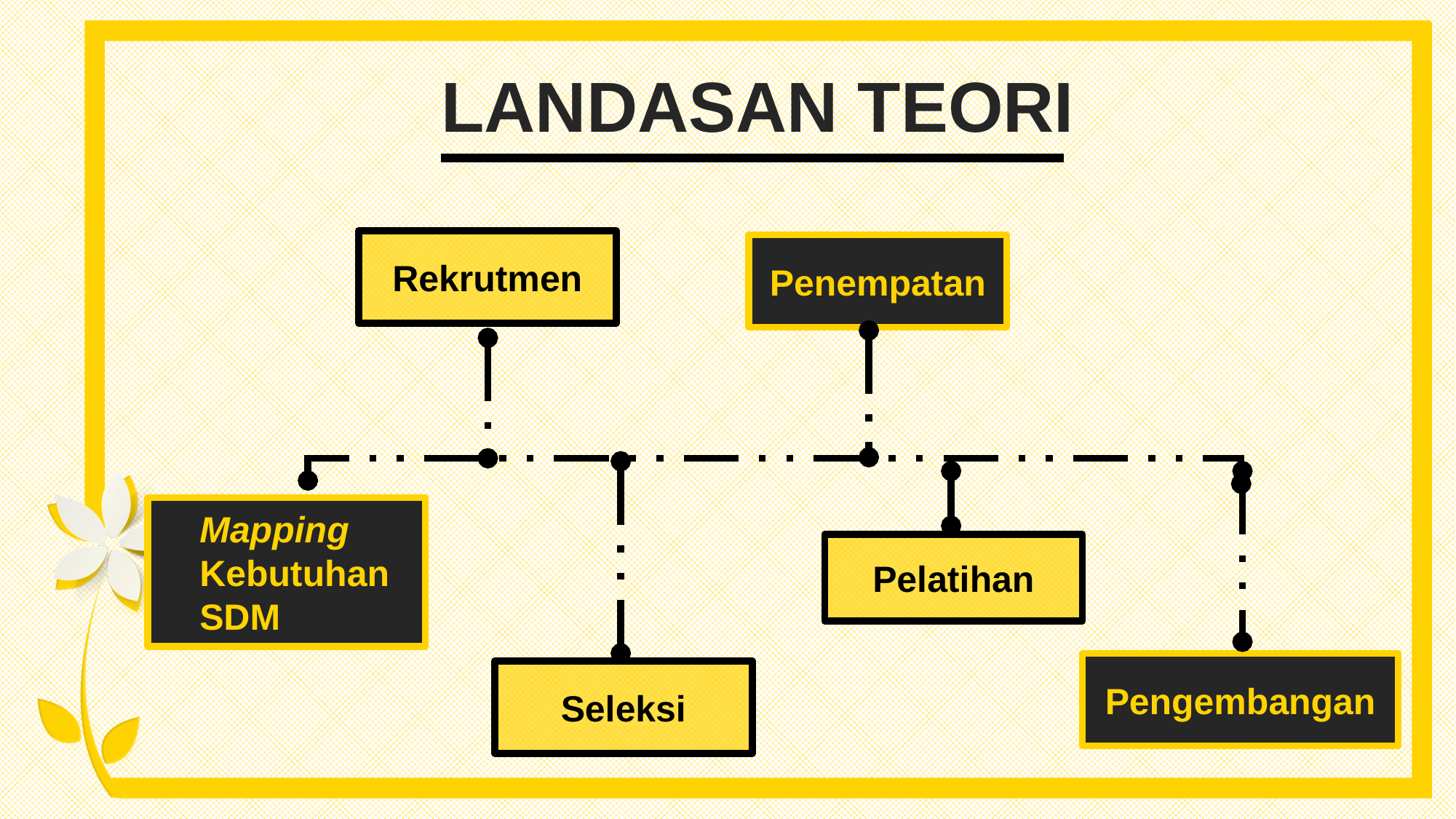

LANDASAN TEORI
Rekrutmen
Penempatan

	Mapping Kebutuhan SDM
Pelatihan
Pengembangan
Seleksi